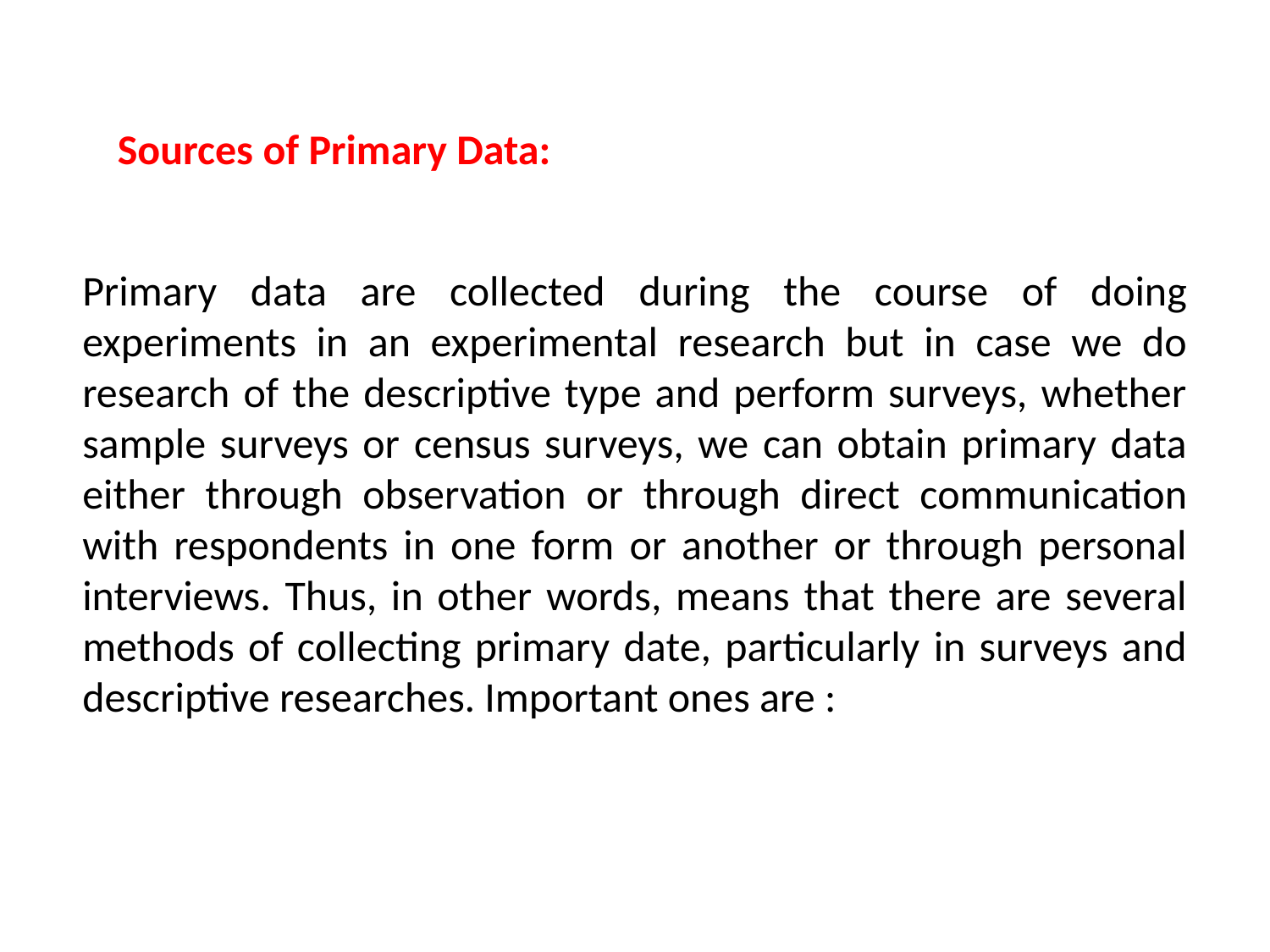

Sources of Primary Data:

Primary data are collected during the course of doing experiments in an experimental research but in case we do research of the descriptive type and perform surveys, whether sample surveys or census surveys, we can obtain primary data either through observation or through direct communication with respondents in one form or another or through personal interviews. Thus, in other words, means that there are several methods of collecting primary date, particularly in surveys and descriptive researches. Important ones are :